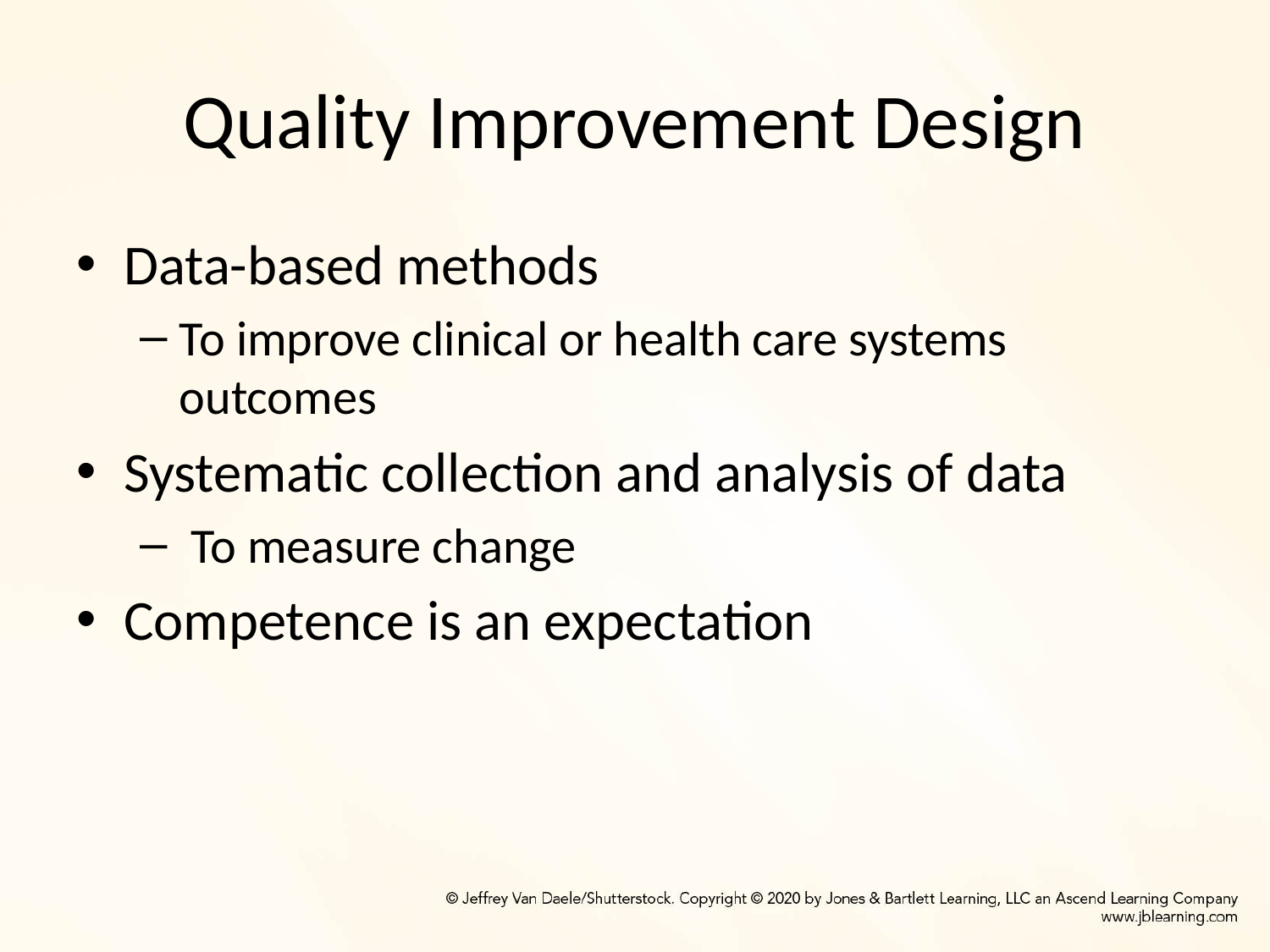

# Quality Improvement Design
Data-based methods
To improve clinical or health care systems outcomes
Systematic collection and analysis of data
 To measure change
Competence is an expectation